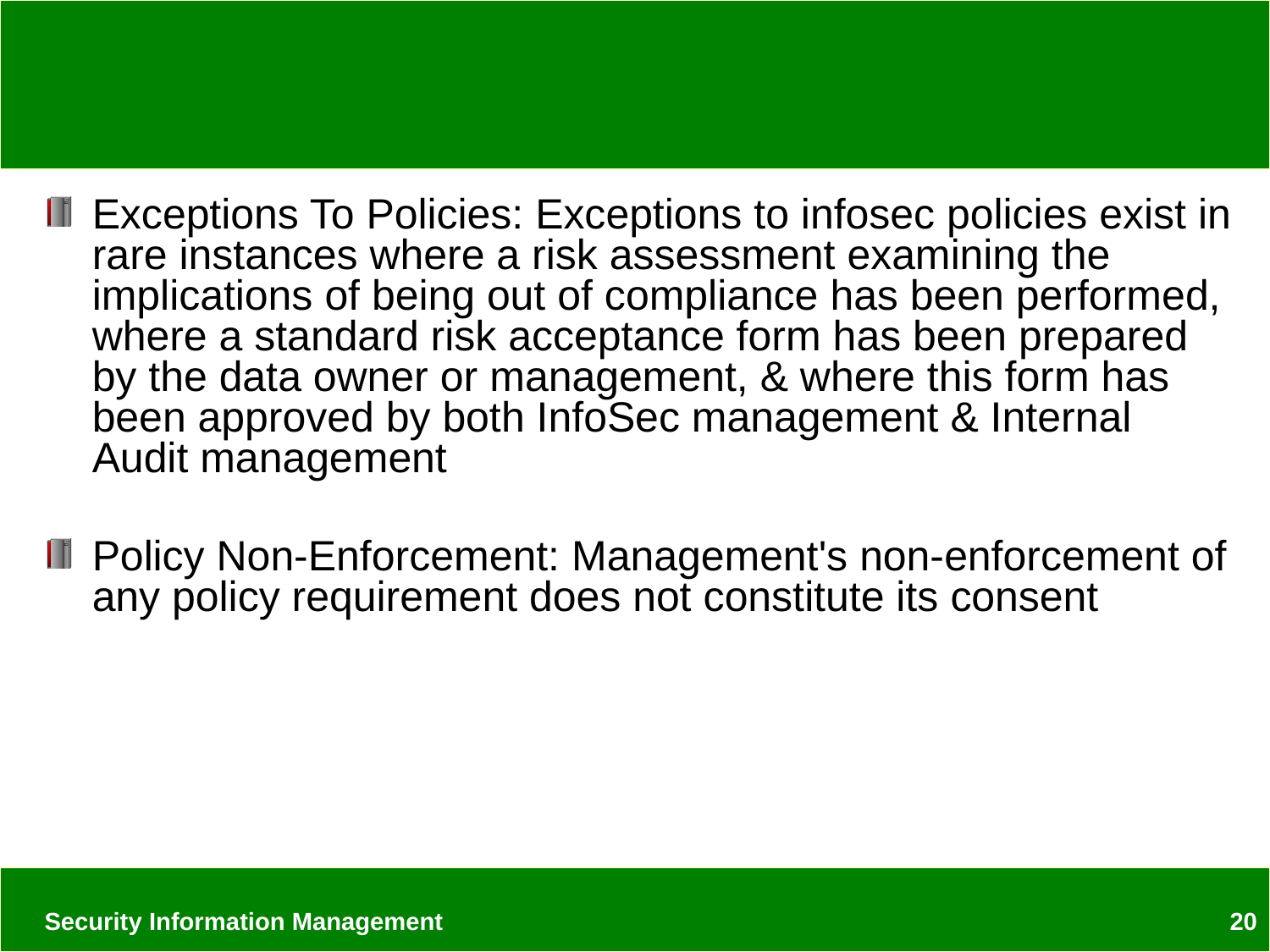

#
Exceptions To Policies: Exceptions to infosec policies exist in rare instances where a risk assessment examining the implications of being out of compliance has been performed, where a standard risk acceptance form has been prepared by the data owner or management, & where this form has been approved by both InfoSec management & Internal Audit management

Policy Non-Enforcement: Management's non-enforcement of any policy requirement does not constitute its consent

Security Information Management
20